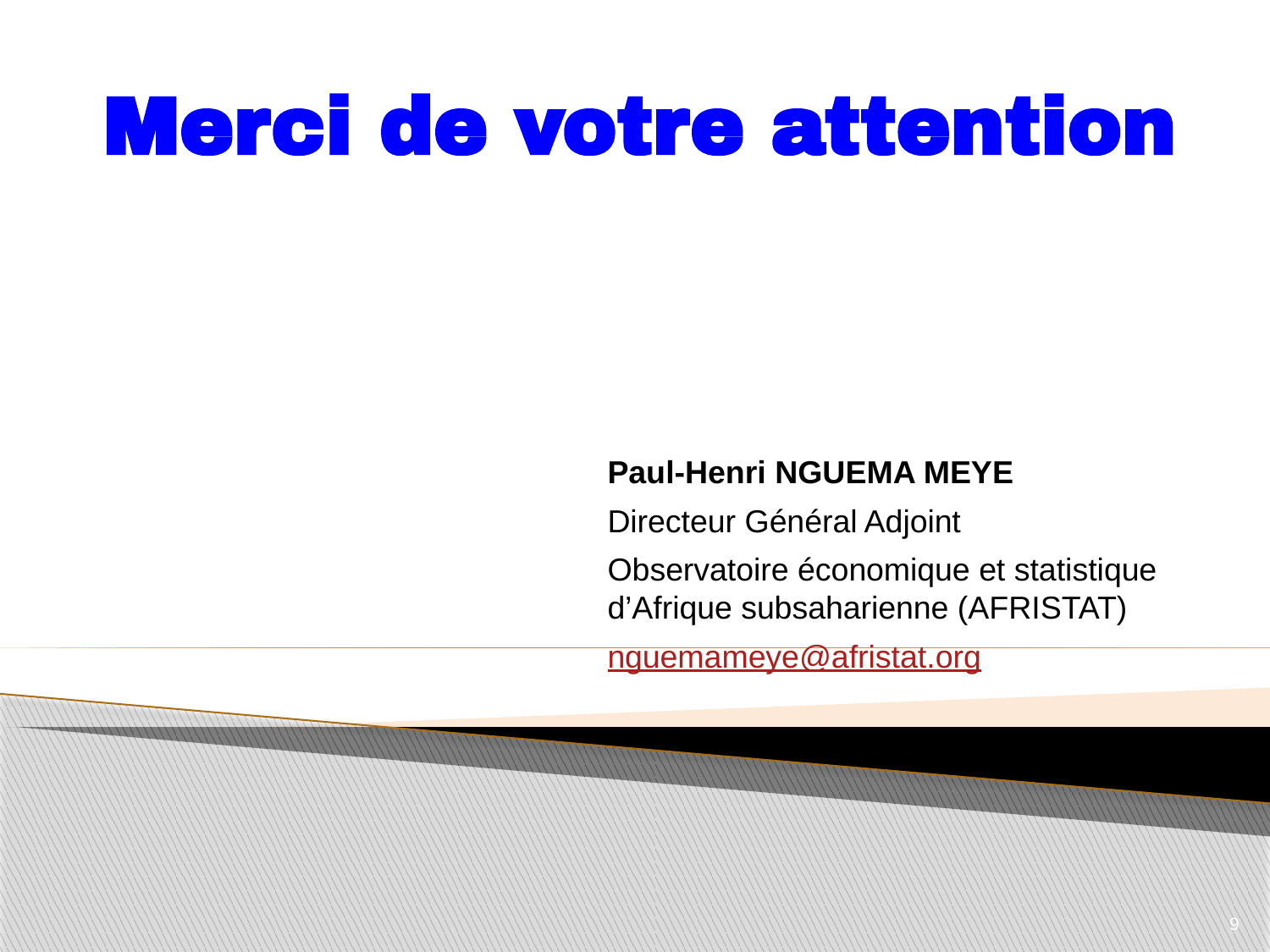

# Merci de votre attention
Paul-Henri NGUEMA MEYE
Directeur Général Adjoint
Observatoire économique et statistique d’Afrique subsaharienne (AFRISTAT)
nguemameye@afristat.org
9